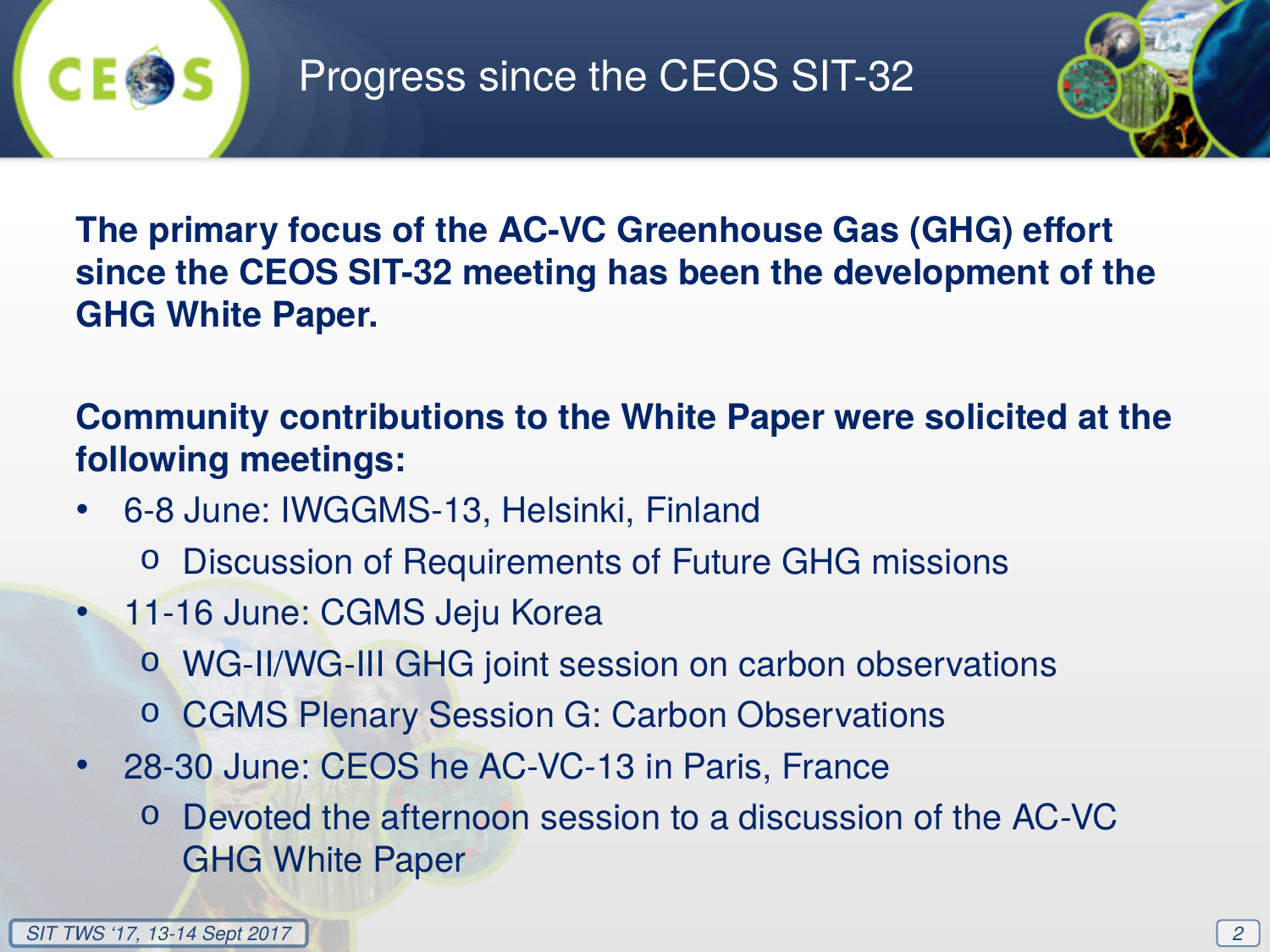

Progress since the CEOS SIT-32
The primary focus of the AC-VC Greenhouse Gas (GHG) effort since the CEOS SIT-32 meeting has been the development of the GHG White Paper.

Community contributions to the White Paper were solicited at the following meetings:
6-8 June: IWGGMS-13, Helsinki, Finland
Discussion of Requirements of Future GHG missions
11-16 June: CGMS Jeju Korea
WG-II/WG-III GHG joint session on carbon observations
CGMS Plenary Session G: Carbon Observations
28-30 June: CEOS he AC-VC-13 in Paris, France
Devoted the afternoon session to a discussion of the AC-VC GHG White Paper

2